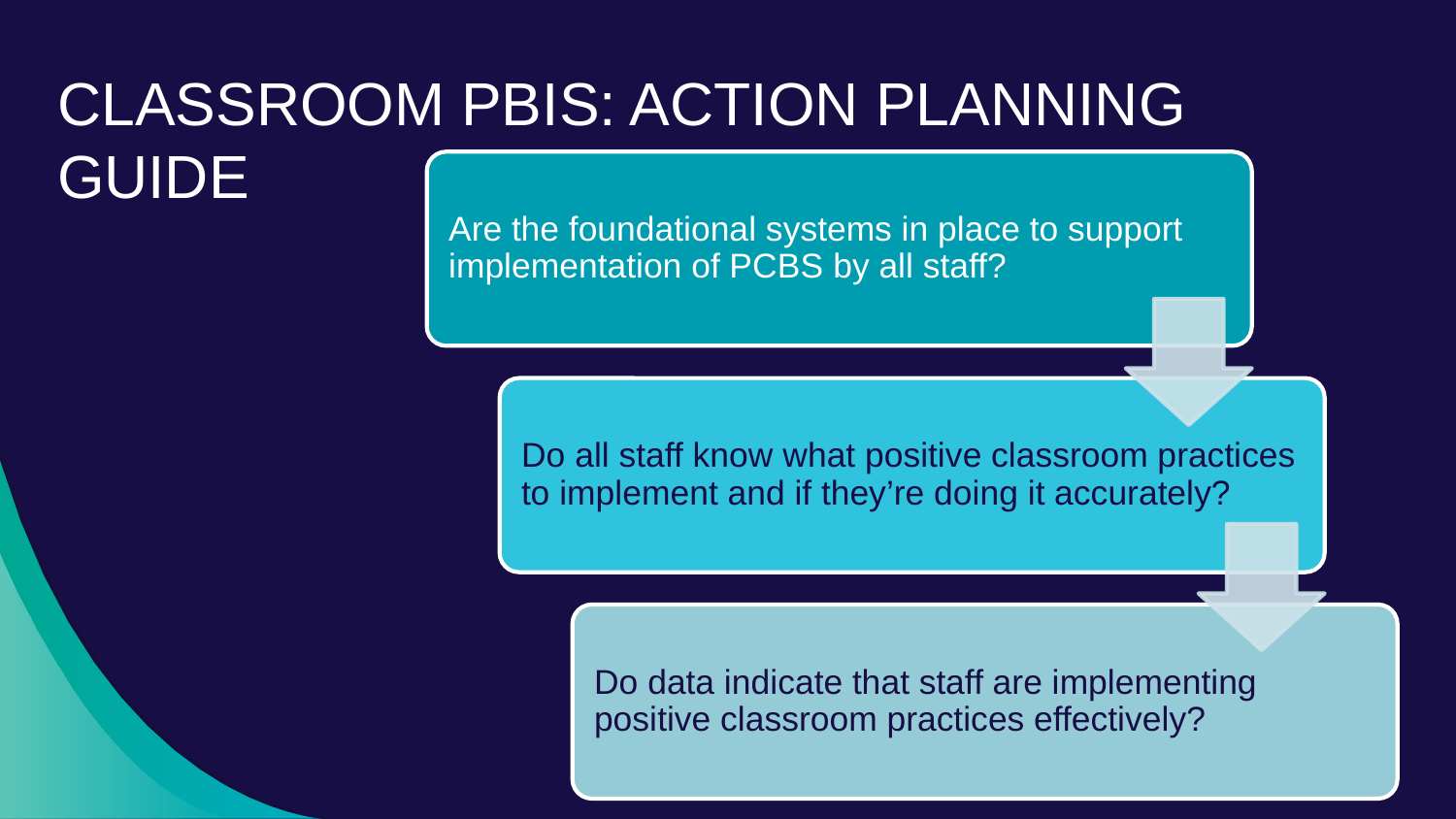

# CLASSROOM PBIS: ACTION PLANNING GUIDE
Are the foundational systems in place to support implementation of PCBS by all staff?
Do all staff know what positive classroom practices to implement and if they’re doing it accurately?
Do data indicate that staff are implementing positive classroom practices effectively?